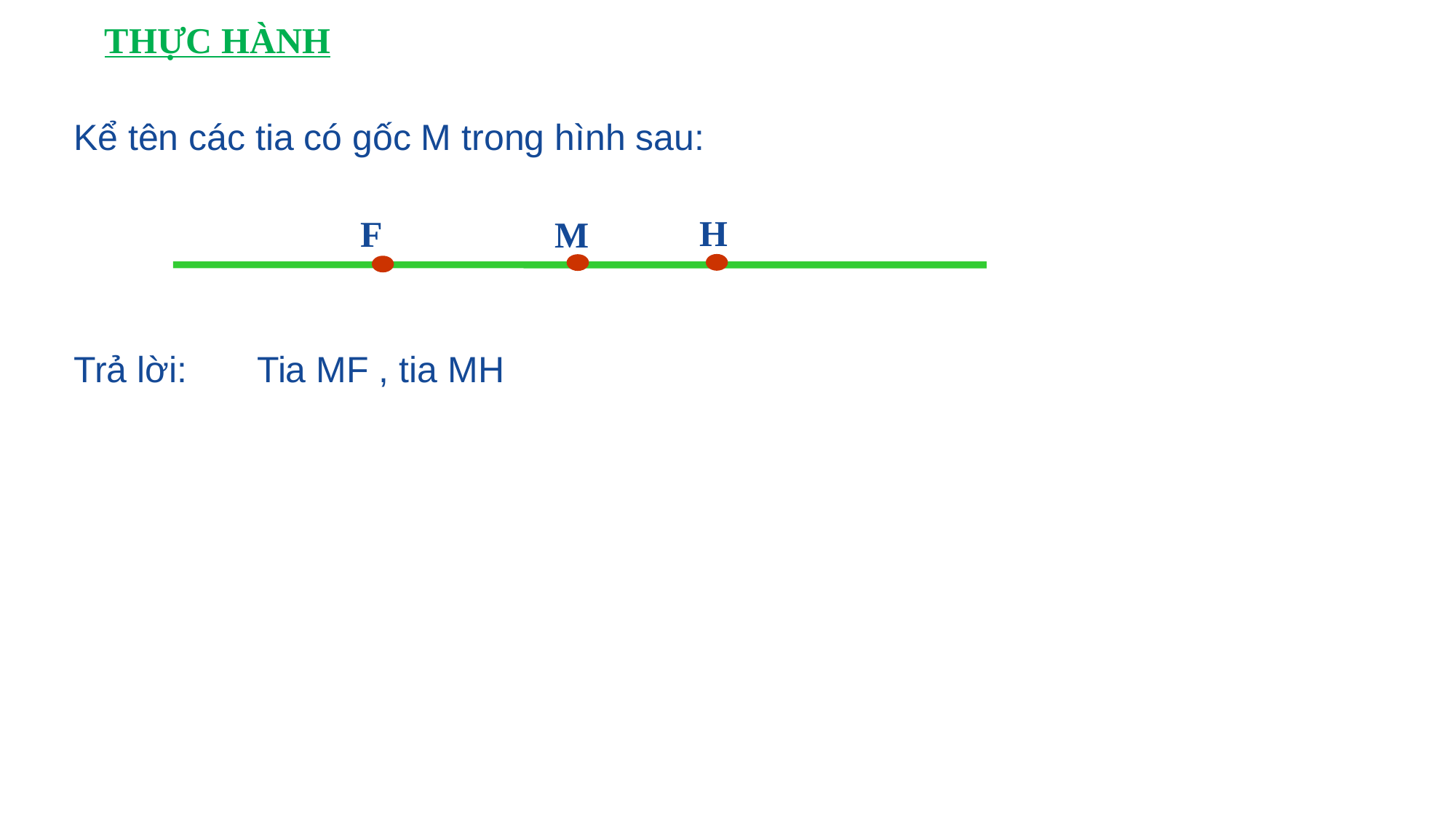

THỰC HÀNH
Kể tên các tia có gốc M trong hình sau:
 F
H
M

Trả lời:
Tia MF , tia MH